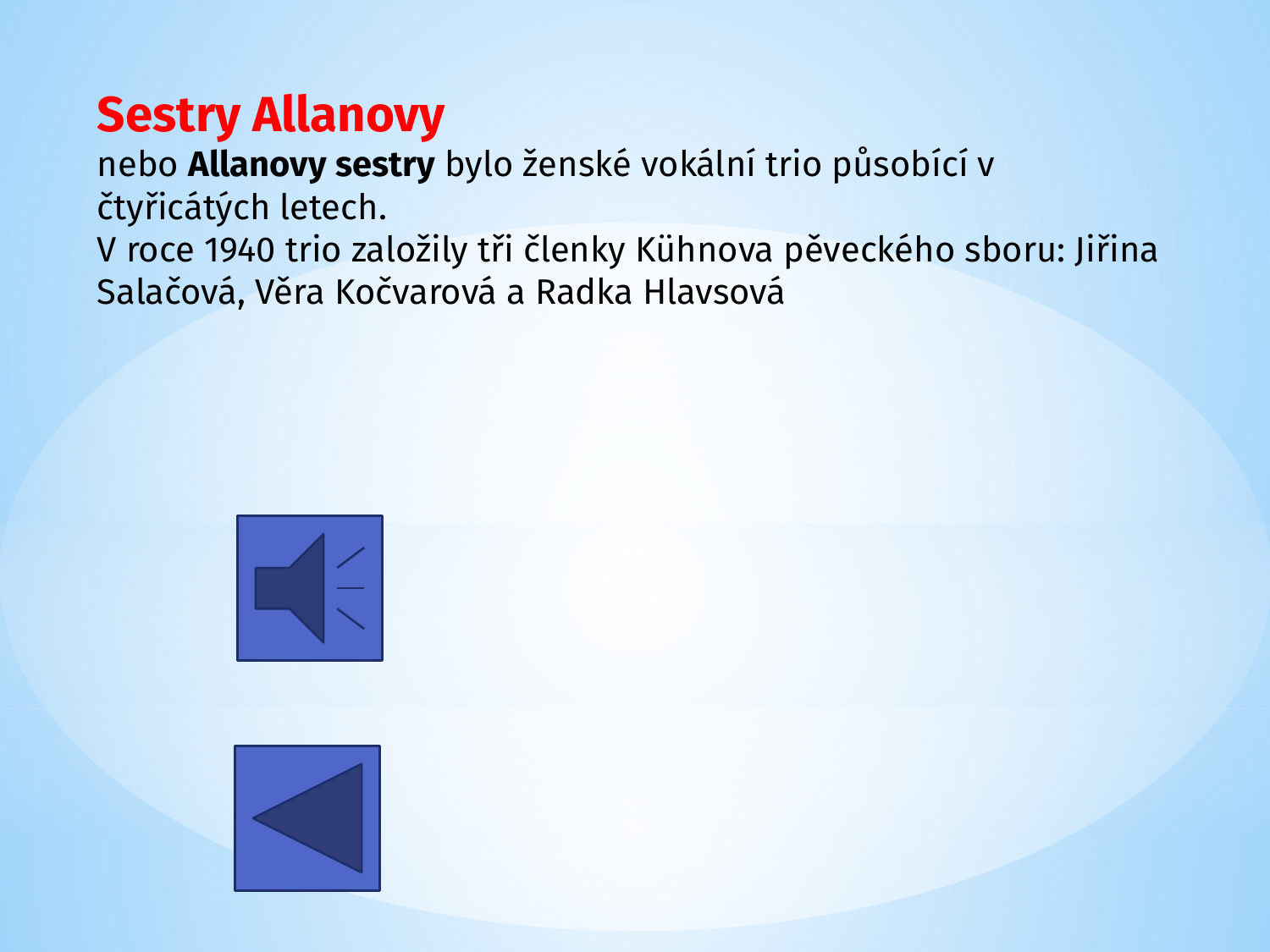

Sestry Allanovy
nebo Allanovy sestry bylo ženské vokální trio působící v čtyřicátých letech.
V roce 1940 trio založily tři členky Kühnova pěveckého sboru: Jiřina Salačová, Věra Kočvarová a Radka Hlavsová